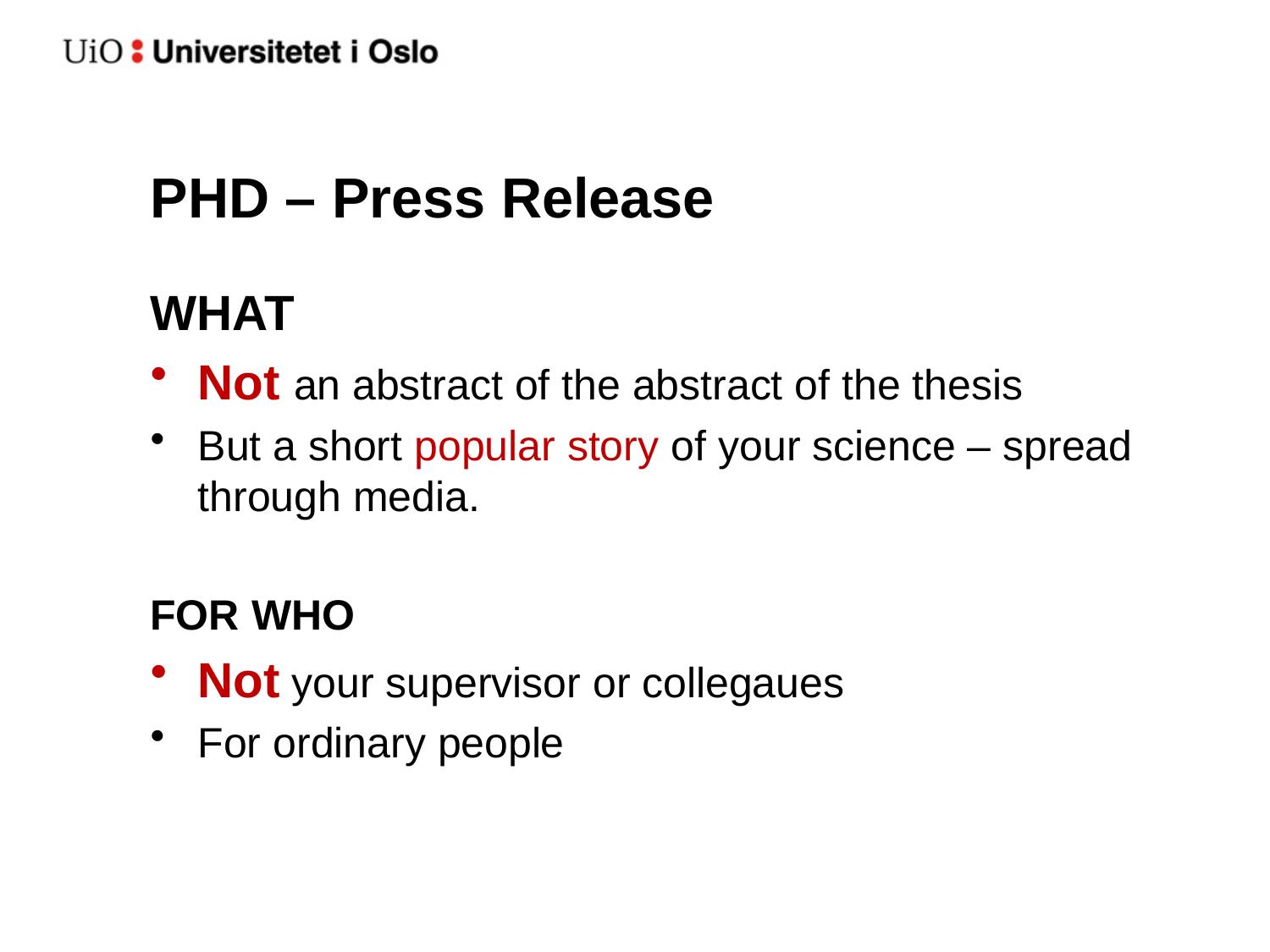

# PHD – Press Release
WHAT
Not an abstract of the abstract of the thesis
But a short popular story of your science – spread through media.

FOR WHO
Not your supervisor or collegaues
For ordinary people